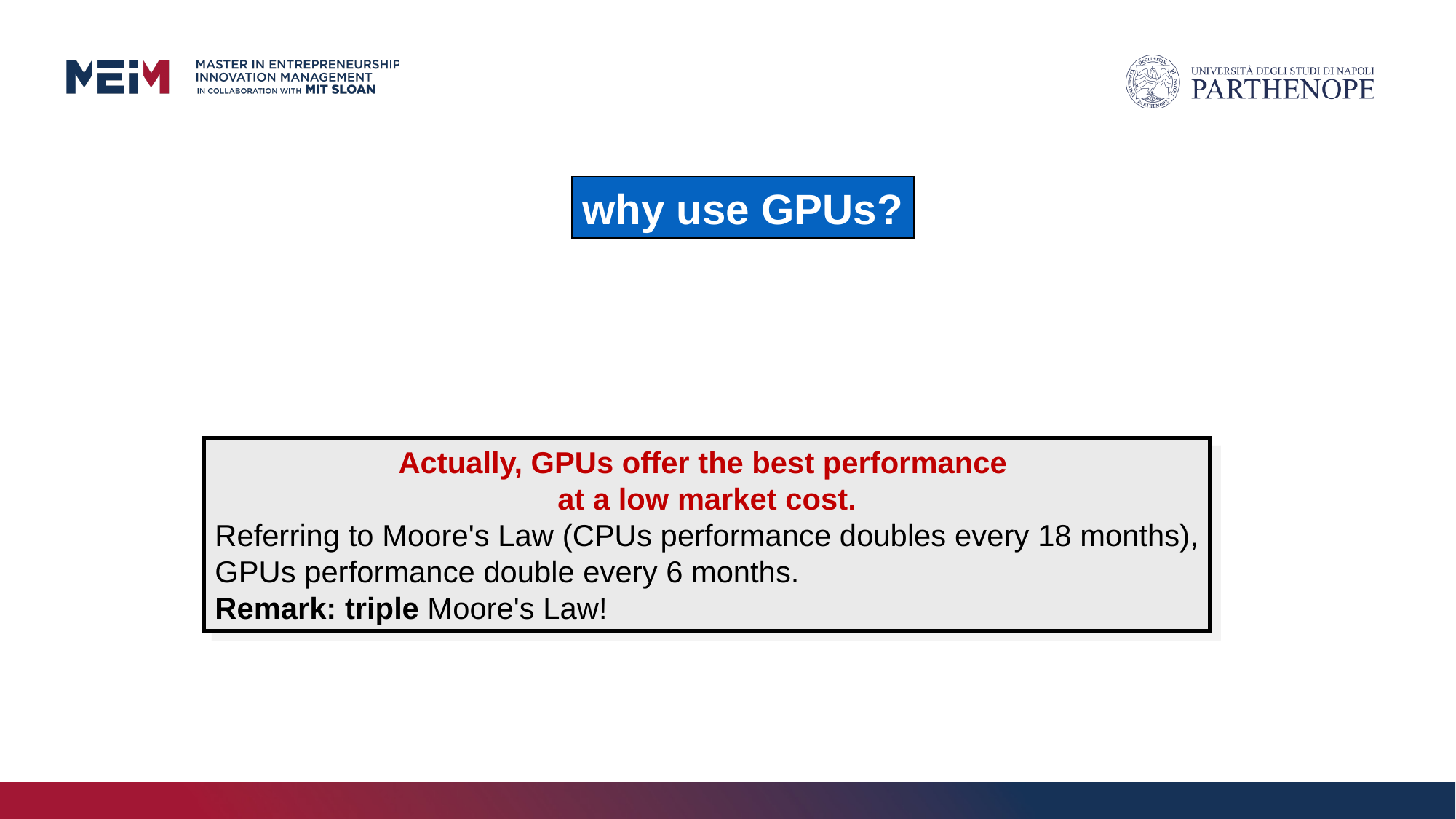

why use GPUs?
Actually, GPUs offer the best performance
at a low market cost.
Referring to Moore's Law (CPUs performance doubles every 18 months), GPUs performance double every 6 months.
Remark: triple Moore's Law!